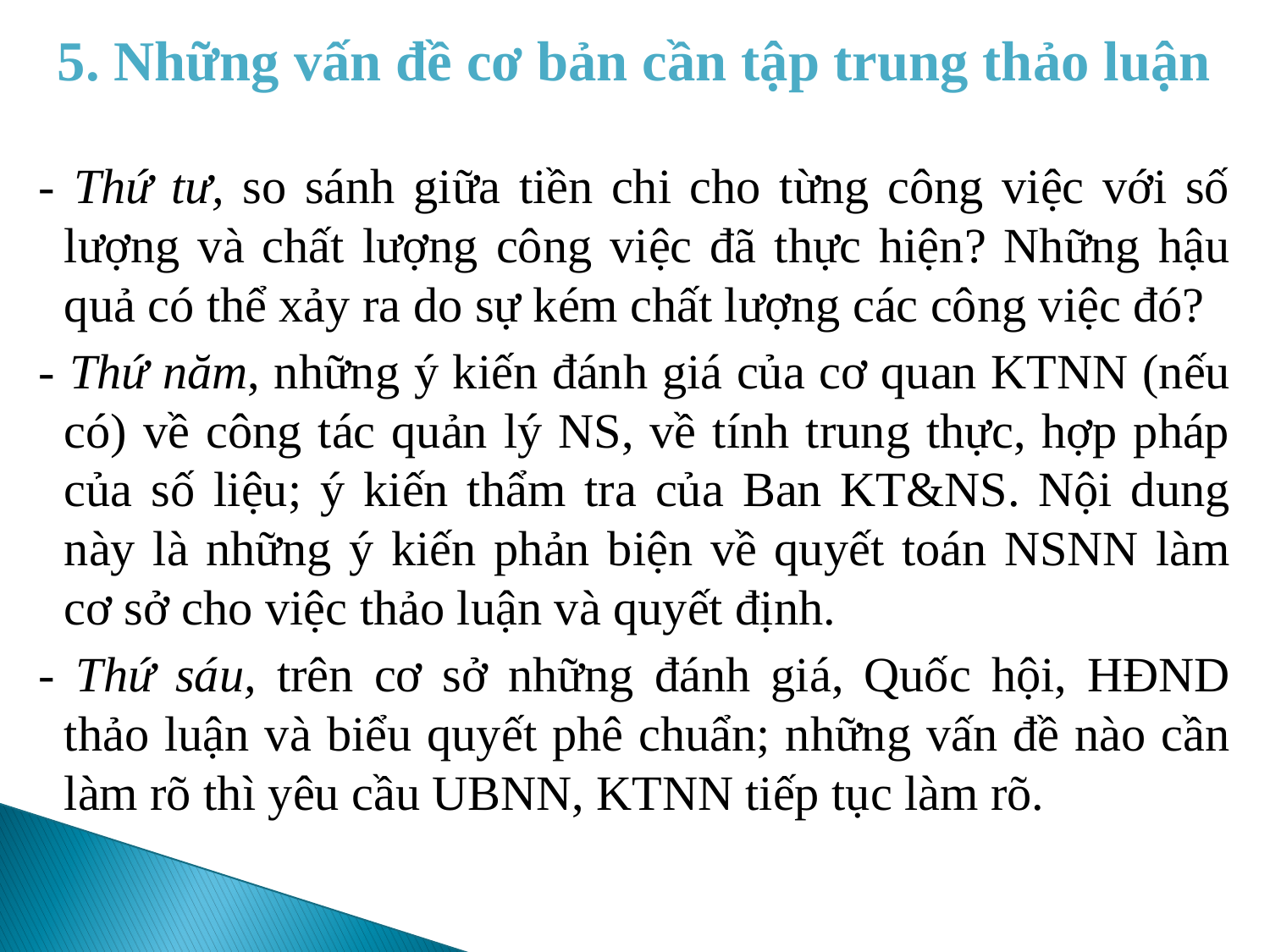

# 5. Những vấn đề cơ bản cần tập trung thảo luận
- Thứ tư, so sánh giữa tiền chi cho từng công việc với số lượng và chất lượng công việc đã thực hiện? Những hậu quả có thể xảy ra do sự kém chất lượng các công việc đó?
- Thứ năm, những ý kiến đánh giá của cơ quan KTNN (nếu có) về công tác quản lý NS, về tính trung thực, hợp pháp của số liệu; ý kiến thẩm tra của Ban KT&NS. Nội dung này là những ý kiến phản biện về quyết toán NSNN làm cơ sở cho việc thảo luận và quyết định.
- Thứ sáu, trên cơ sở những đánh giá, Quốc hội, HĐND thảo luận và biểu quyết phê chuẩn; những vấn đề nào cần làm rõ thì yêu cầu UBNN, KTNN tiếp tục làm rõ.